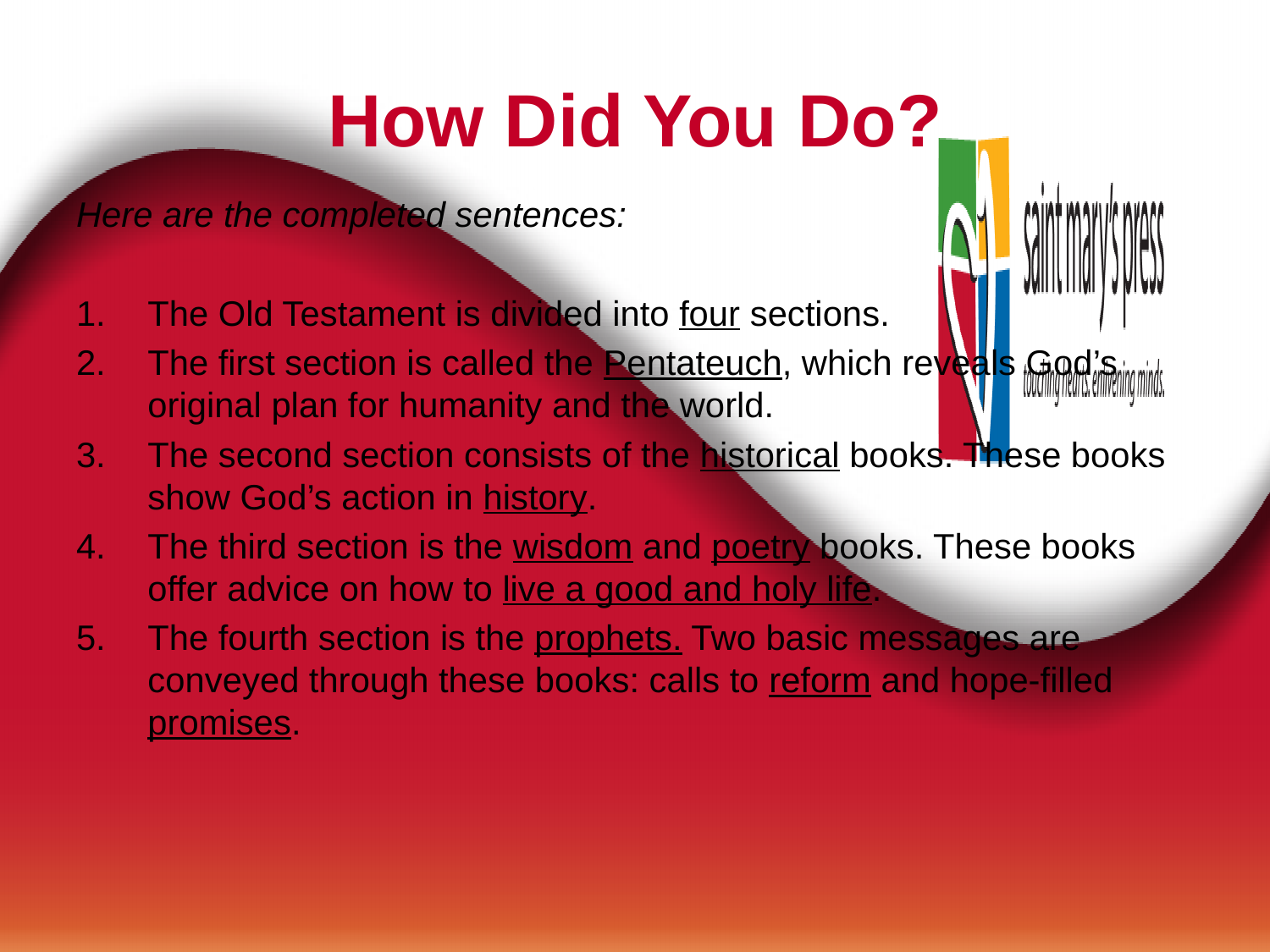

# How Did You Do?
Here are the completed sentences:

The Old Testament is divided into four sections.
The first section is called the Pentateuch, which reveals God’s original plan for humanity and the world.
The second section consists of the historical books. These books show God’s action in history.
The third section is the wisdom and poetry books. These books offer advice on how to live a good and holy life.
The fourth section is the prophets. Two basic messages are conveyed through these books: calls to reform and hope-filled promises.